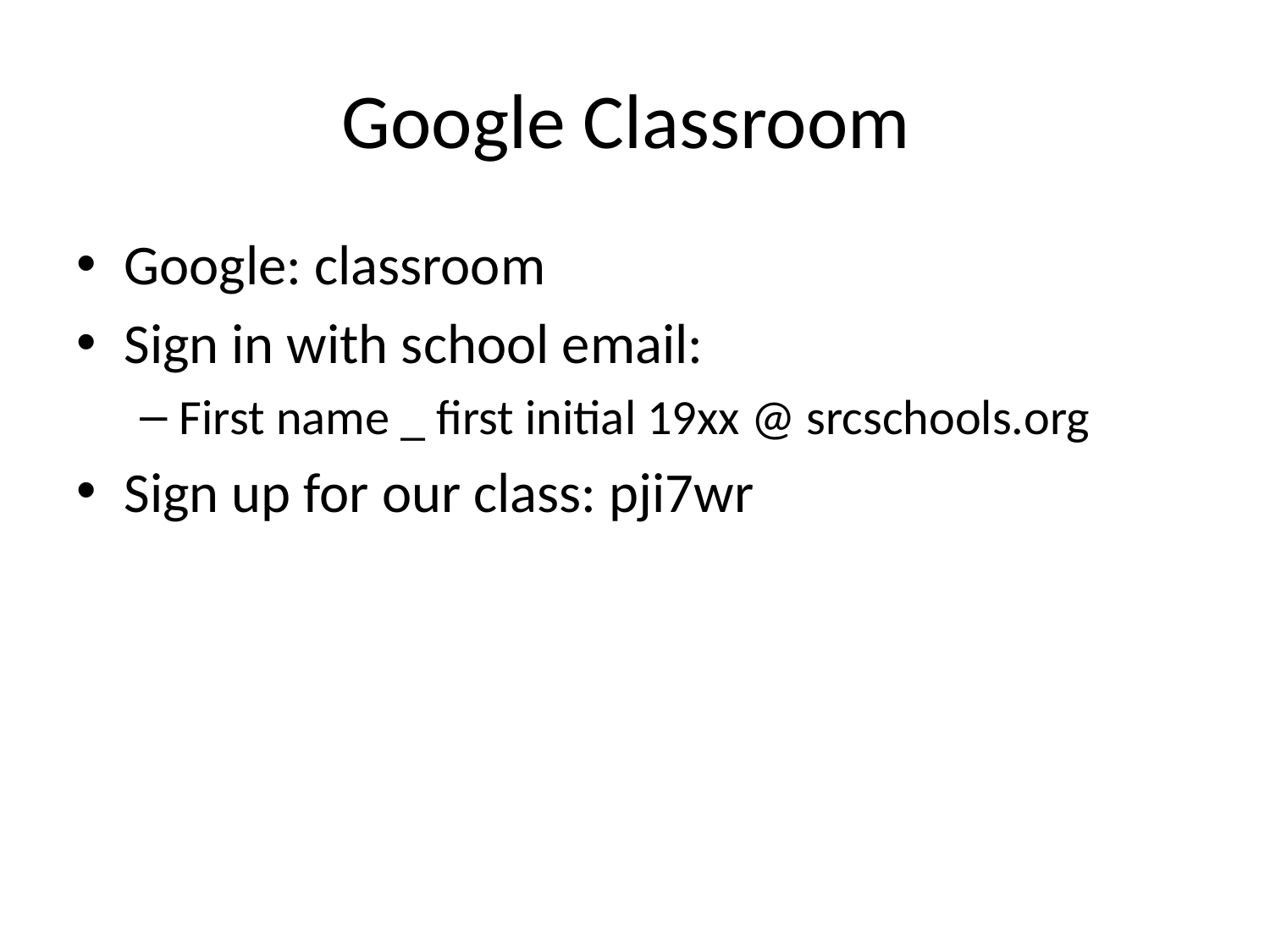

# Google Classroom
Google: classroom
Sign in with school email:
First name _ first initial 19xx @ srcschools.org
Sign up for our class: pji7wr